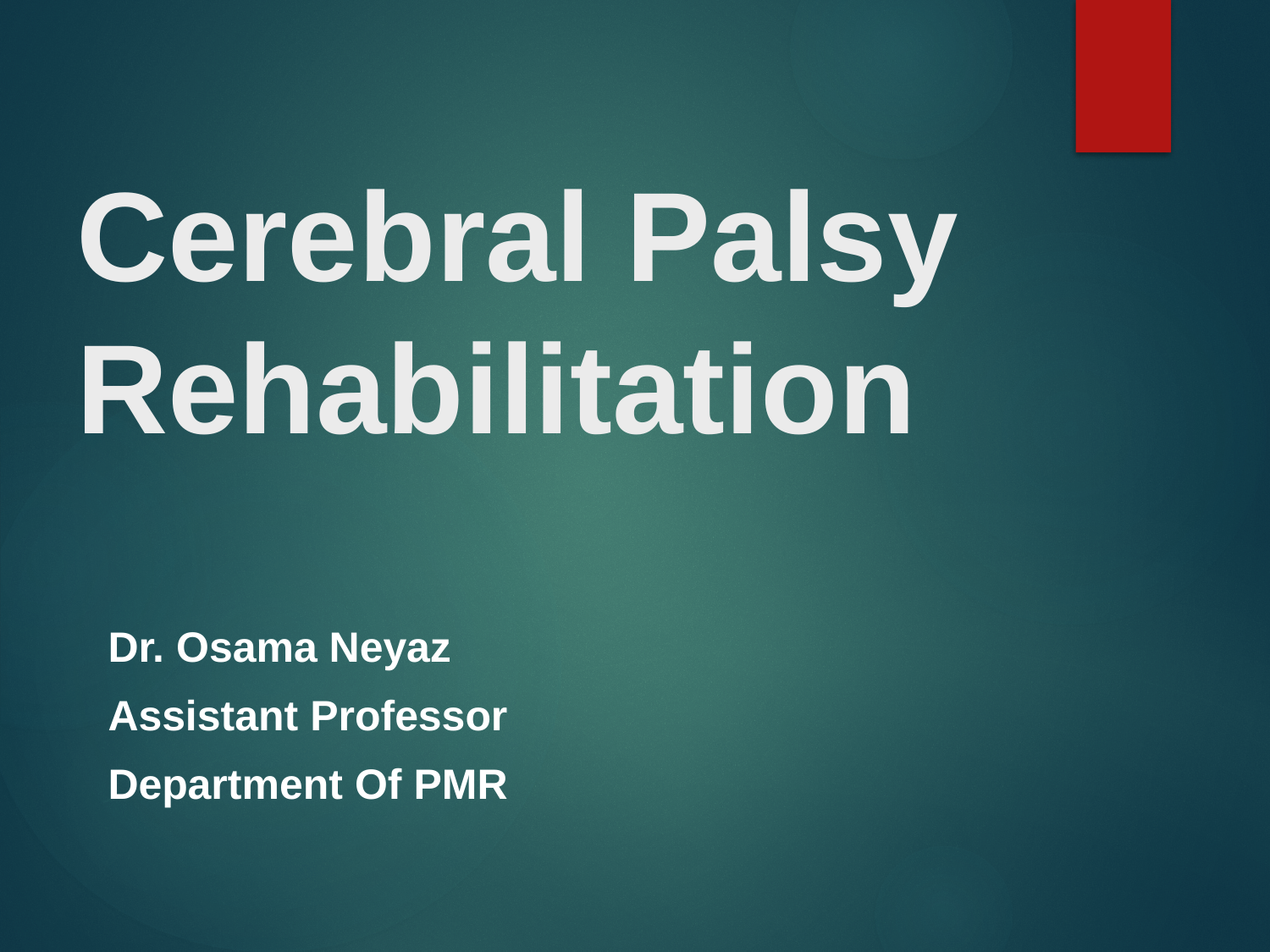

# Cerebral Palsy Rehabilitation
Dr. Osama Neyaz
Assistant Professor
Department Of PMR